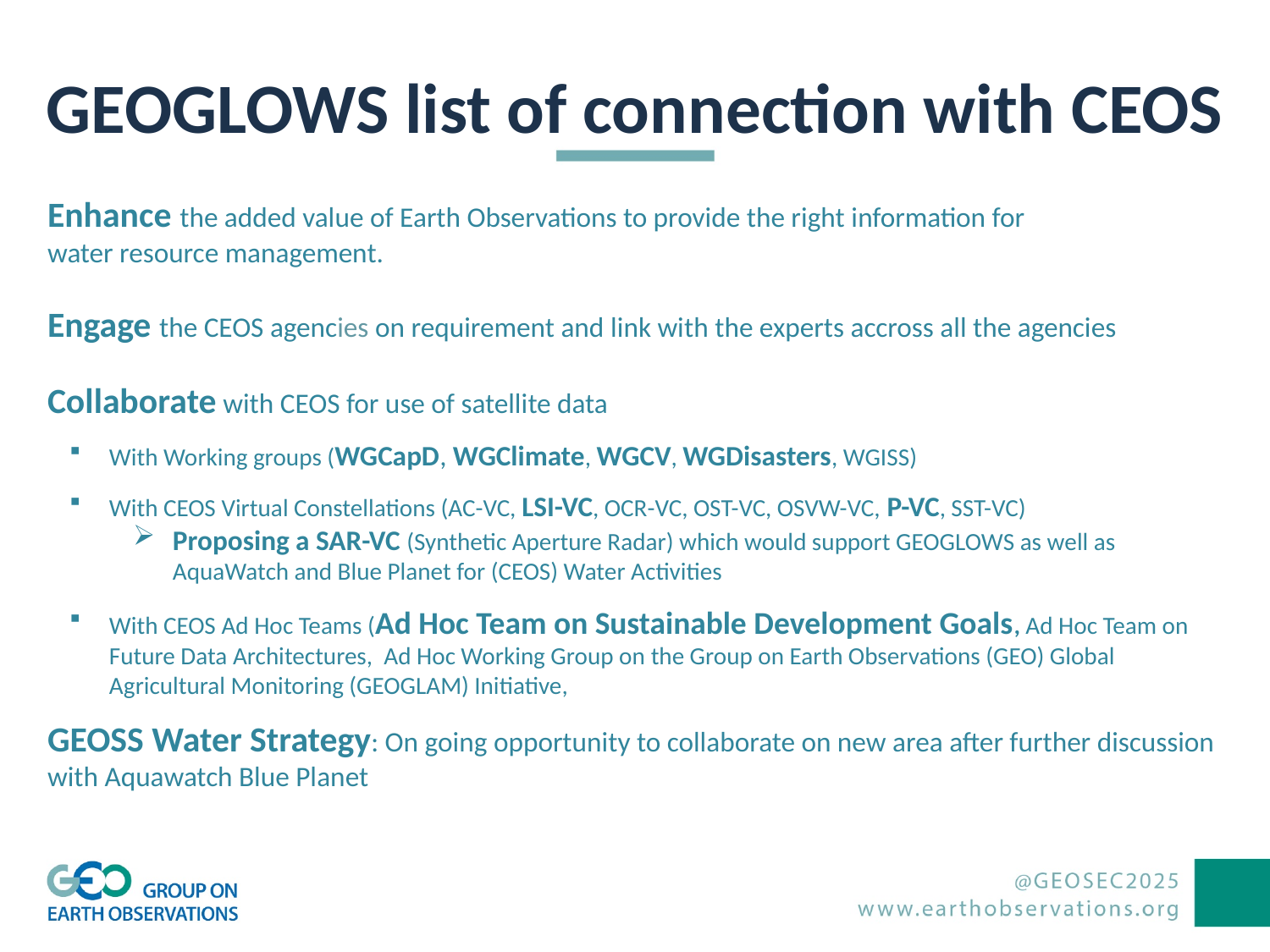

GEOGLOWS list of connection with CEOS
Enhance the added value of Earth Observations to provide the right information for
water resource management.

Engage the CEOS agencies on requirement and link with the experts accross all the agencies

Collaborate with CEOS for use of satellite data

With Working groups (WGCapD, WGClimate, WGCV, WGDisasters, WGISS)

With CEOS Virtual Constellations (AC-VC, LSI-VC, OCR-VC, OST-VC, OSVW-VC, P-VC, SST-VC)
Proposing a SAR-VC (Synthetic Aperture Radar) which would support GEOGLOWS as well as AquaWatch and Blue Planet for (CEOS) Water Activities

With CEOS Ad Hoc Teams (Ad Hoc Team on Sustainable Development Goals, Ad Hoc Team on Future Data Architectures,  Ad Hoc Working Group on the Group on Earth Observations (GEO) Global Agricultural Monitoring (GEOGLAM) Initiative,

GEOSS Water Strategy: On going opportunity to collaborate on new area after further discussion with Aquawatch Blue Planet